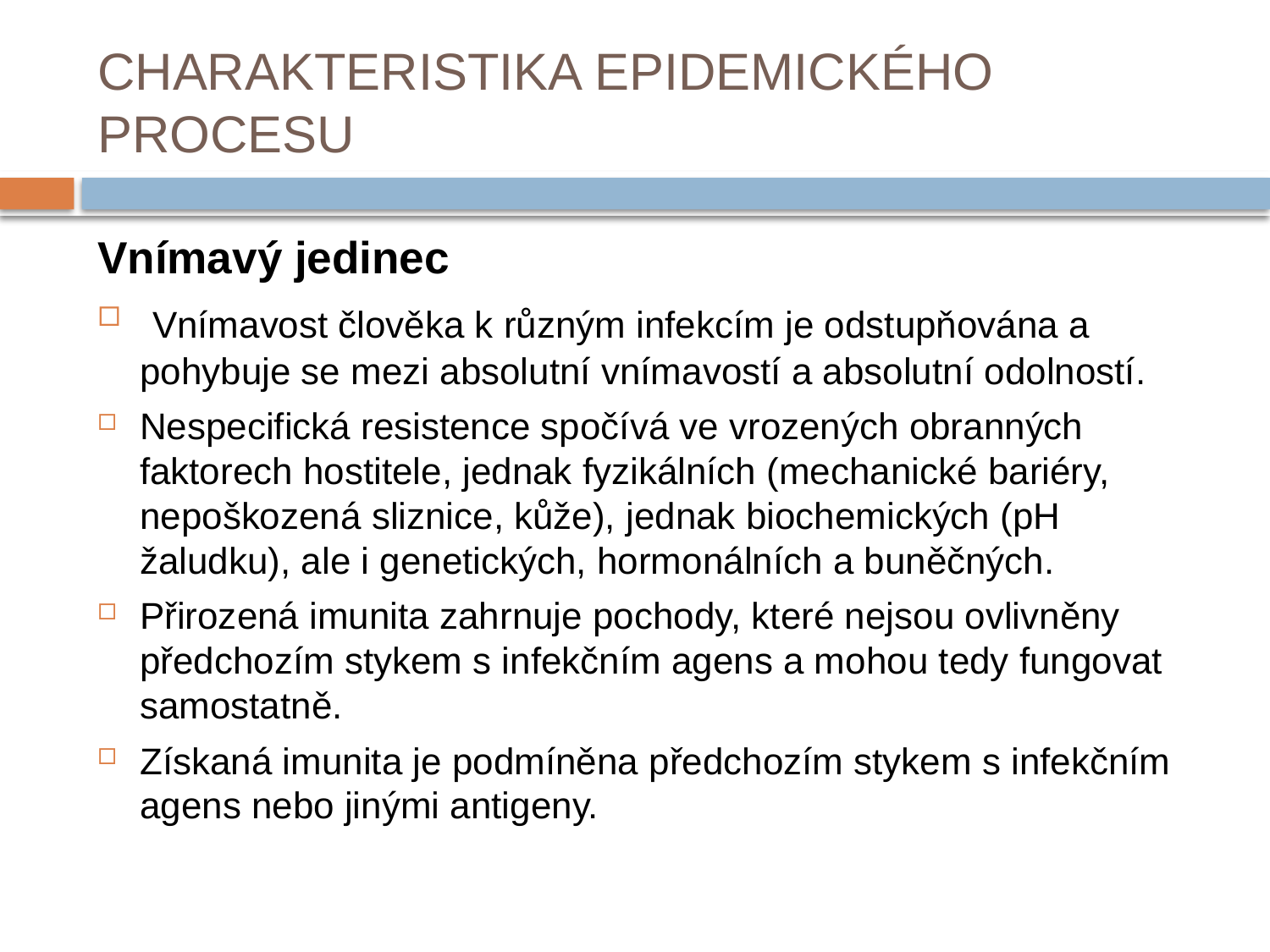

# CHARAKTERISTIKA EPIDEMICKÉHO PROCESU
Vnímavý jedinec
 Vnímavost člověka k různým infekcím je odstupňována a pohybuje se mezi absolutní vnímavostí a absolutní odolností.
Nespecifická resistence spočívá ve vrozených obranných faktorech hostitele, jednak fyzikálních (mechanické bariéry, nepoškozená sliznice, kůže), jednak biochemických (pH žaludku), ale i genetických, hormonálních a buněčných.
Přirozená imunita zahrnuje pochody, které nejsou ovlivněny předchozím stykem s infekčním agens a mohou tedy fungovat samostatně.
Získaná imunita je podmíněna předchozím stykem s infekčním agens nebo jinými antigeny.